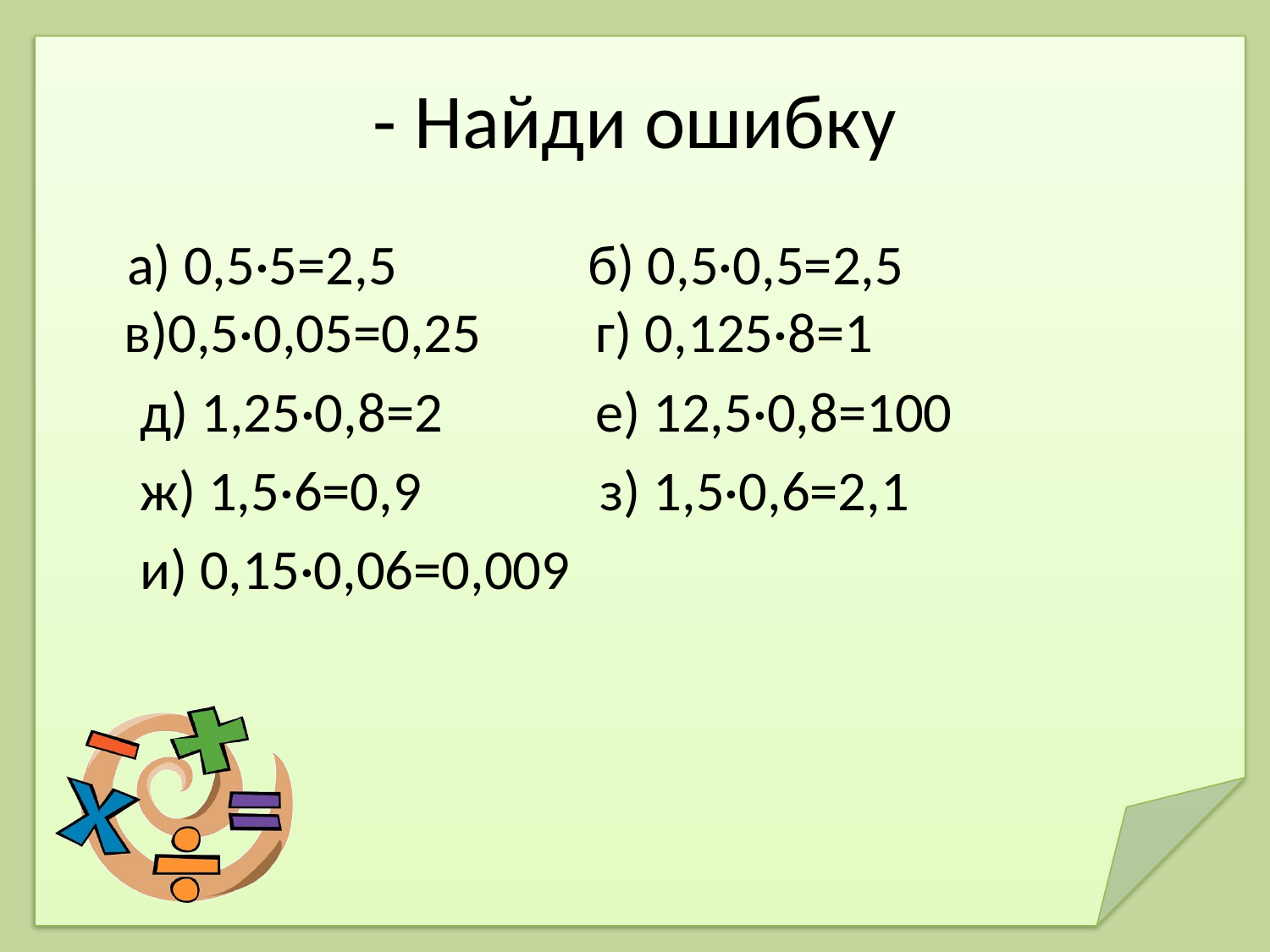

# - Найди ошибку
    а) 0,5·5=2,5               б) 0,5·0,5=2,5      в)0,5·0,05=0,25         г) 0,125·8=1
     д) 1,25·0,8=2            е) 12,5·0,8=100
     ж) 1,5·6=0,9              з) 1,5·0,6=2,1
     и) 0,15·0,06=0,009